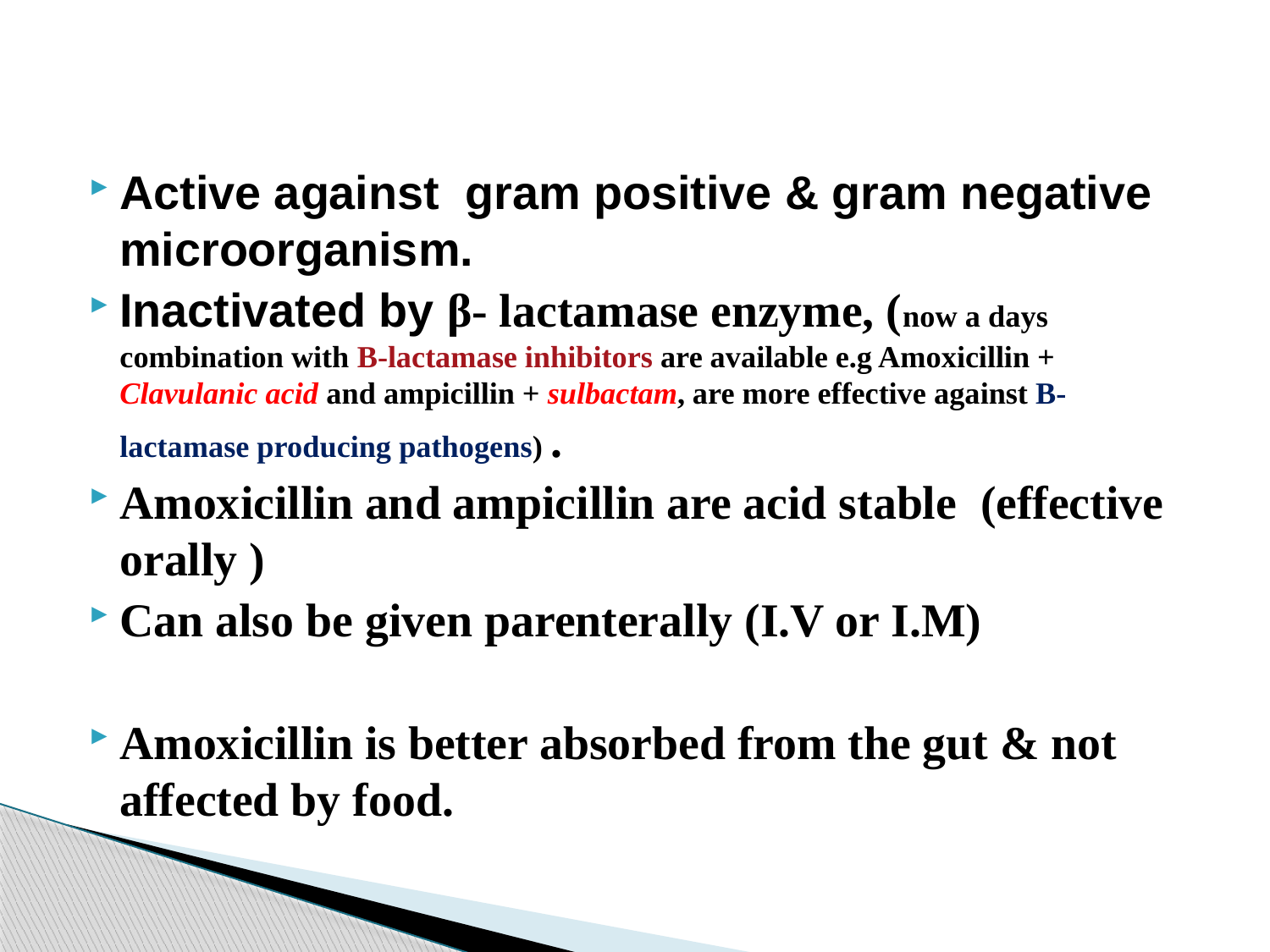

Active against  gram positive & gram negative microorganism.
Inactivated by β- lactamase enzyme, (now a days combination with B-lactamase inhibitors are available e.g Amoxicillin + Clavulanic acid and ampicillin + sulbactam, are more effective against B-lactamase producing pathogens) .
Amoxicillin and ampicillin are acid stable  (effective orally )
Can also be given parenterally (I.V or I.M)

Amoxicillin is better absorbed from the gut & not affected by food.